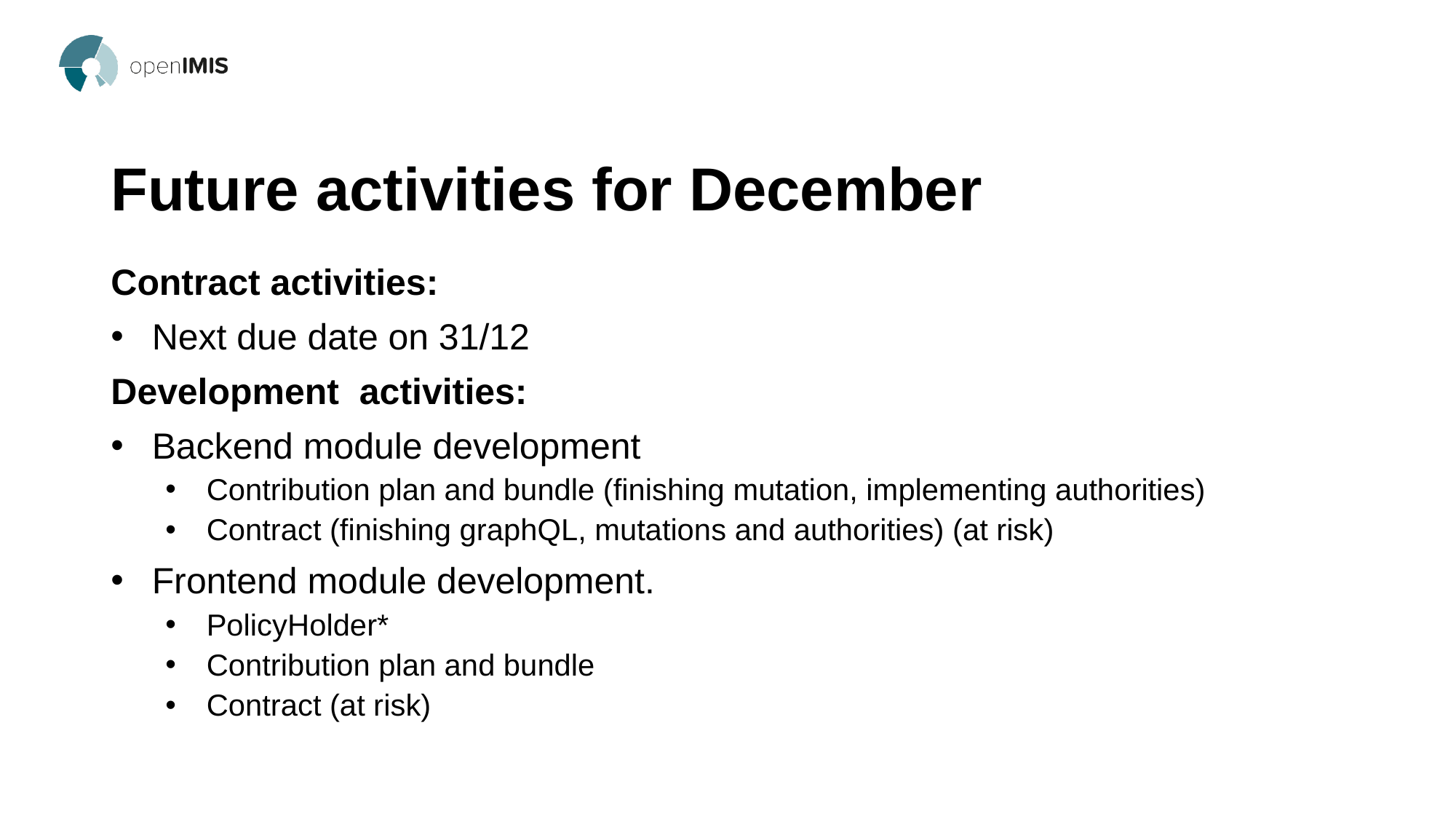

# Future activities for December
Contract activities:
Next due date on 31/12
Development  activities:
Backend module development
Contribution plan and bundle (finishing mutation, implementing authorities)
Contract (finishing graphQL, mutations and authorities) (at risk)
Frontend module development.
PolicyHolder*
Contribution plan and bundle
Contract (at risk)